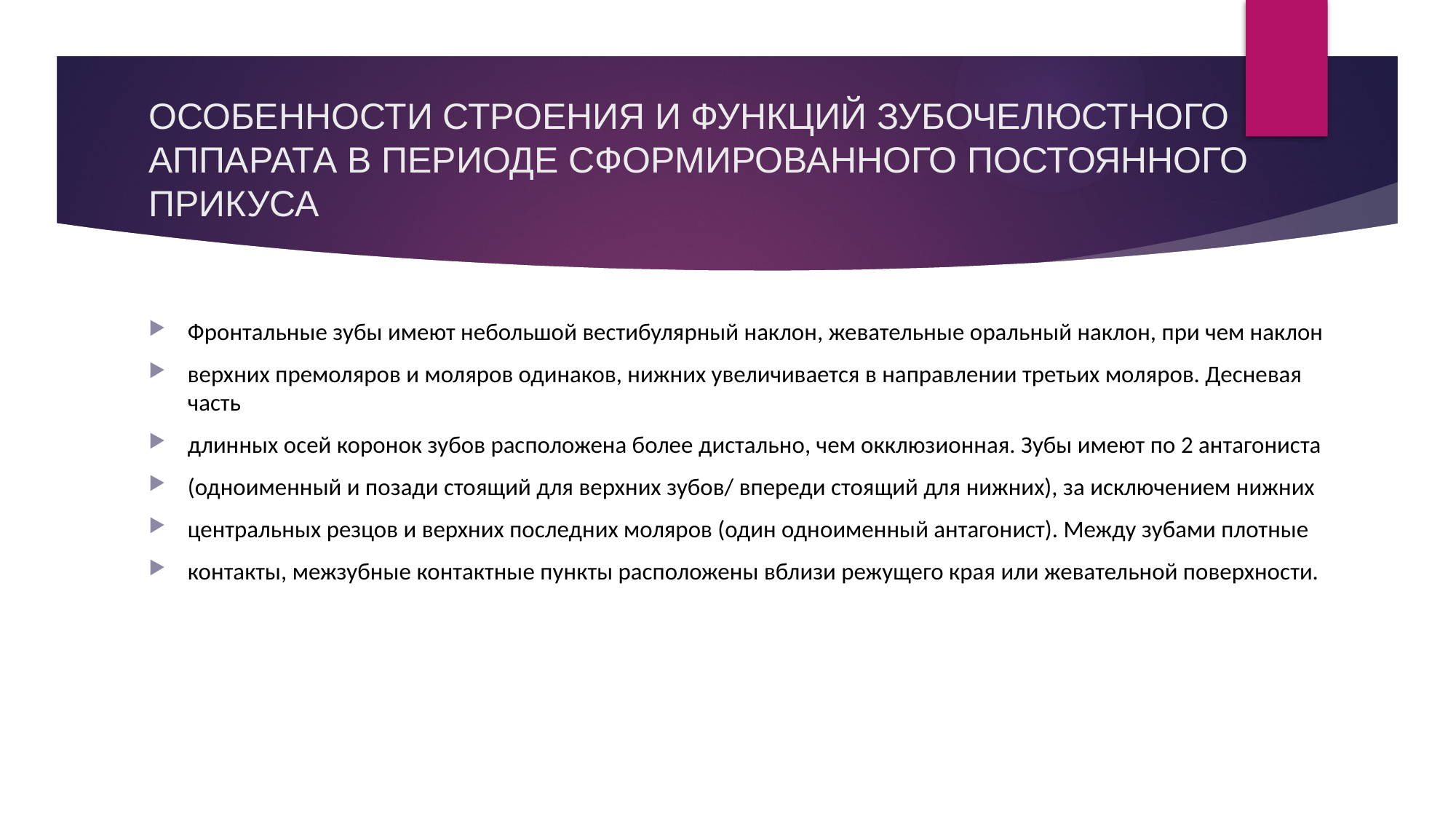

# ОСОБЕННОСТИ СТРОЕНИЯ И ФУНКЦИЙ ЗУБОЧЕЛЮСТНОГО АППАРАТА В ПЕРИОДЕ СФОРМИРОВАННОГО ПОСТОЯННОГО ПРИКУСА
Фронтальные зубы имеют небольшой вестибулярный наклон, жевательные оральный наклон, при чем наклон
верхних премоляров и моляров одинаков, нижних увеличивается в направлении третьих моляров. Десневая часть
длинных осей коронок зубов расположена более дистально, чем окклюзионная. Зубы имеют по 2 антагониста
(одноименный и позади стоящий для верхних зубов/ впереди стоящий для нижних), за исключением нижних
центральных резцов и верхних последних моляров (один одноименный антагонист). Между зубами плотные
контакты, межзубные контактные пункты расположены вблизи режущего края или жевательной поверхности.